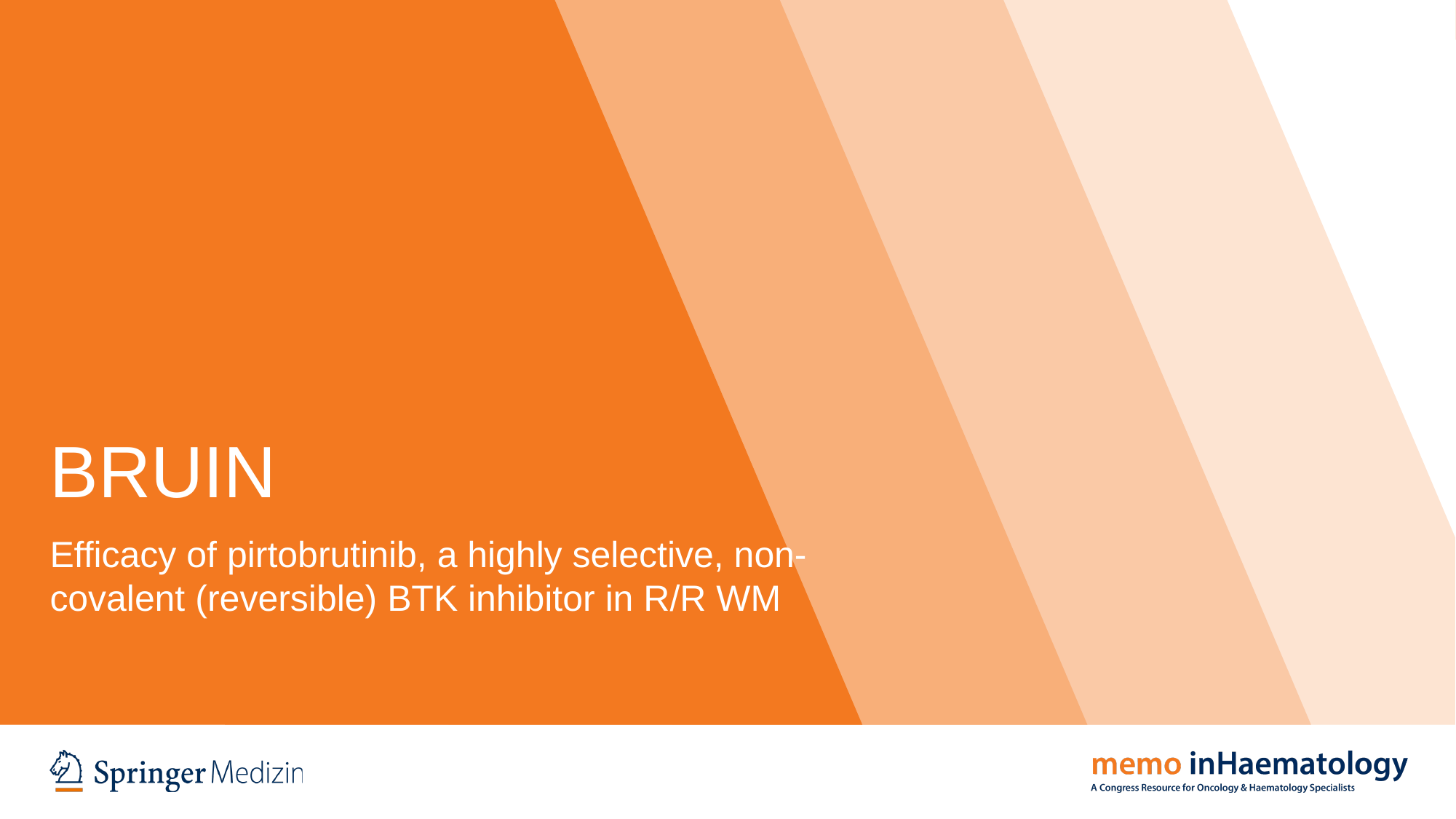

# BRUIN
Efficacy of pirtobrutinib, a highly selective, non-covalent (reversible) BTK inhibitor in R/R WM